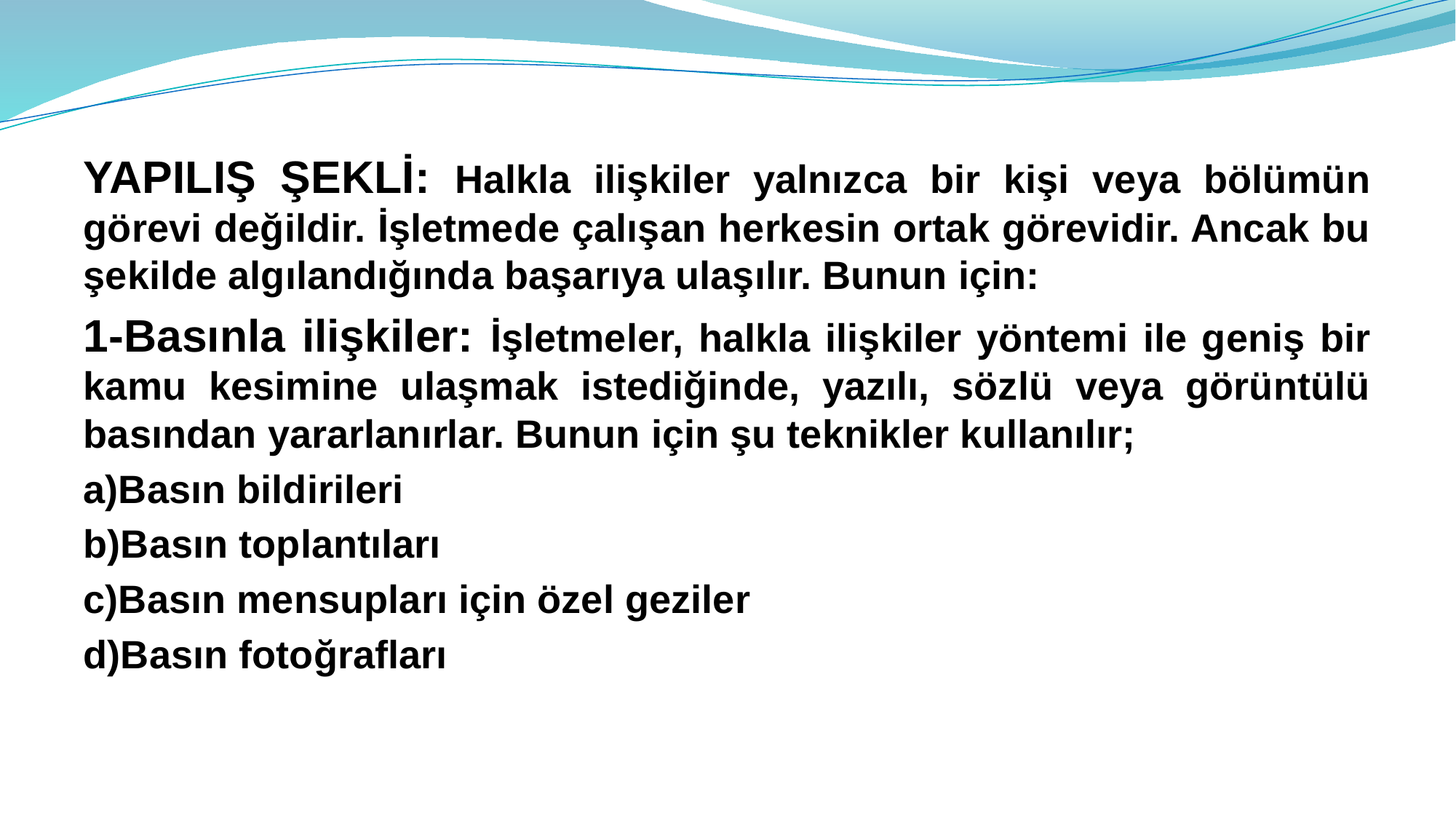

YAPILIŞ ŞEKLİ: Halkla ilişkiler yalnızca bir kişi veya bölümün görevi değildir. İşletmede çalışan herkesin ortak görevidir. Ancak bu şekilde algılandığında başarıya ulaşılır. Bunun için:
1-Basınla ilişkiler: İşletmeler, halkla ilişkiler yöntemi ile geniş bir kamu kesimine ulaşmak istediğinde, yazılı, sözlü veya görüntülü basından yararlanırlar. Bunun için şu teknikler kullanılır;
a)Basın bildirileri
b)Basın toplantıları
c)Basın mensupları için özel geziler
d)Basın fotoğrafları